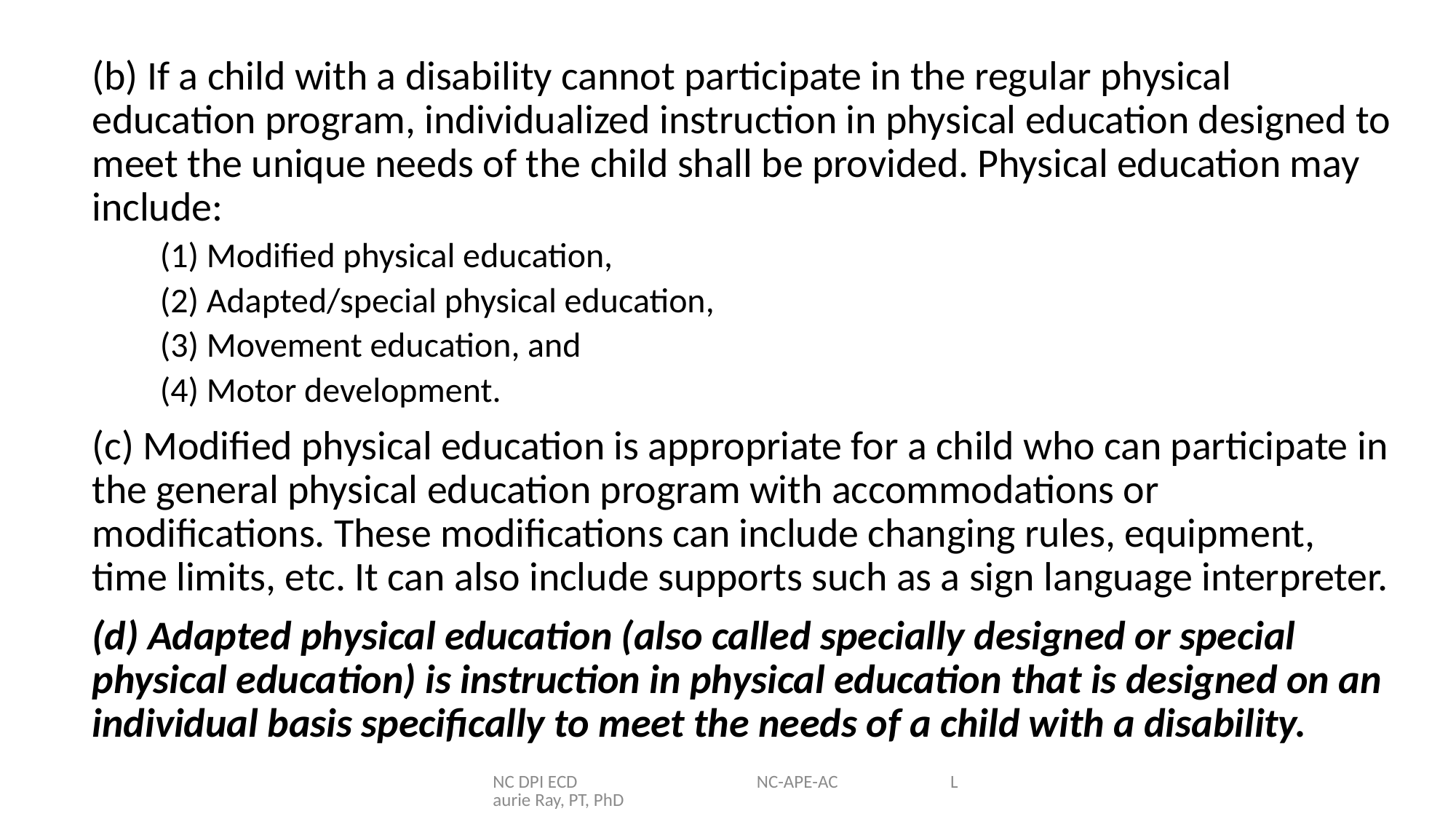

(b) If a child with a disability cannot participate in the regular physical education program, individualized instruction in physical education designed to meet the unique needs of the child shall be provided. Physical education may include:
  (1) Modified physical education,
  (2) Adapted/special physical education,
  (3) Movement education, and
  (4) Motor development.
(c) Modified physical education is appropriate for a child who can participate in the general physical education program with accommodations or modifications. These modifications can include changing rules, equipment, time limits, etc. It can also include supports such as a sign language interpreter.
(d) Adapted physical education (also called specially designed or special physical education) is instruction in physical education that is designed on an individual basis specifically to meet the needs of a child with a disability.
NC DPI ECD                                           NC-APE-AC                           Laurie Ray, PT, PhD